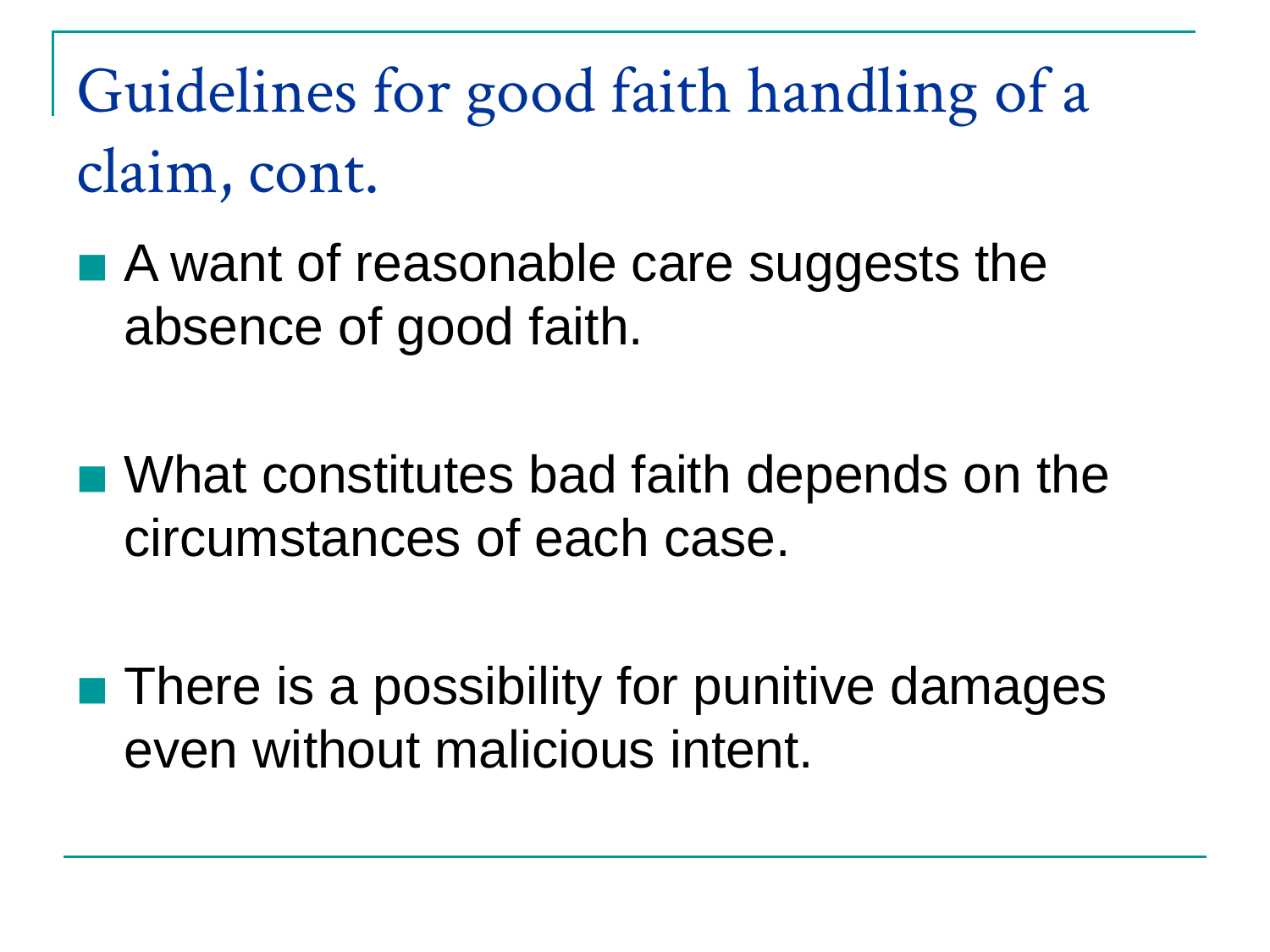

# Guidelines for good faith handling of a claim, cont.
A want of reasonable care suggests the absence of good faith.

What constitutes bad faith depends on the circumstances of each case.

There is a possibility for punitive damages even without malicious intent.